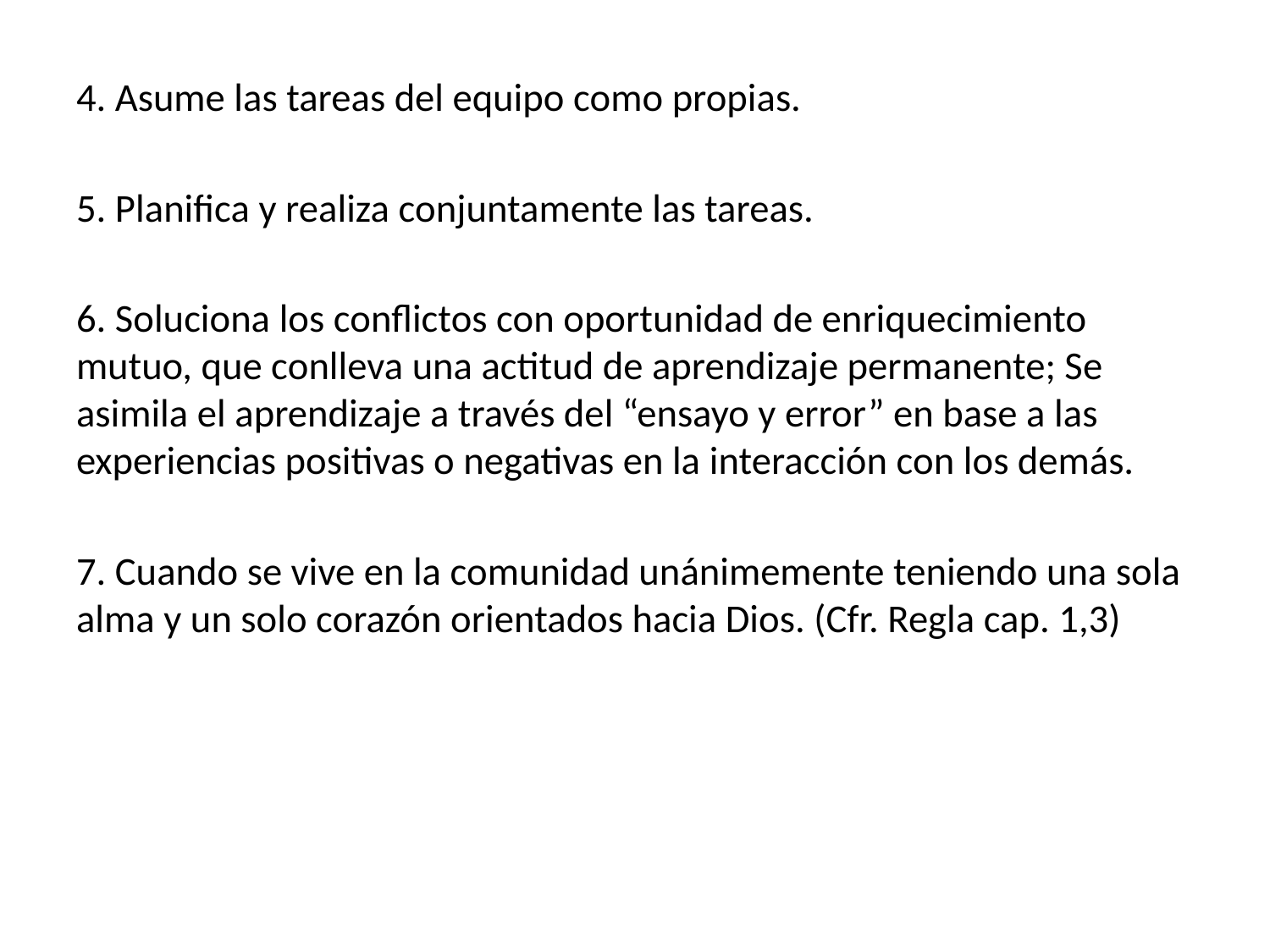

4. Asume las tareas del equipo como propias.

5. Planifica y realiza conjuntamente las tareas.

6. Soluciona los conflictos con oportunidad de enriquecimiento mutuo, que conlleva una actitud de aprendizaje permanente; Se asimila el aprendizaje a través del “ensayo y error” en base a las experiencias positivas o negativas en la interacción con los demás.

7. Cuando se vive en la comunidad unánimemente teniendo una sola alma y un solo corazón orientados hacia Dios. (Cfr. Regla cap. 1,3)